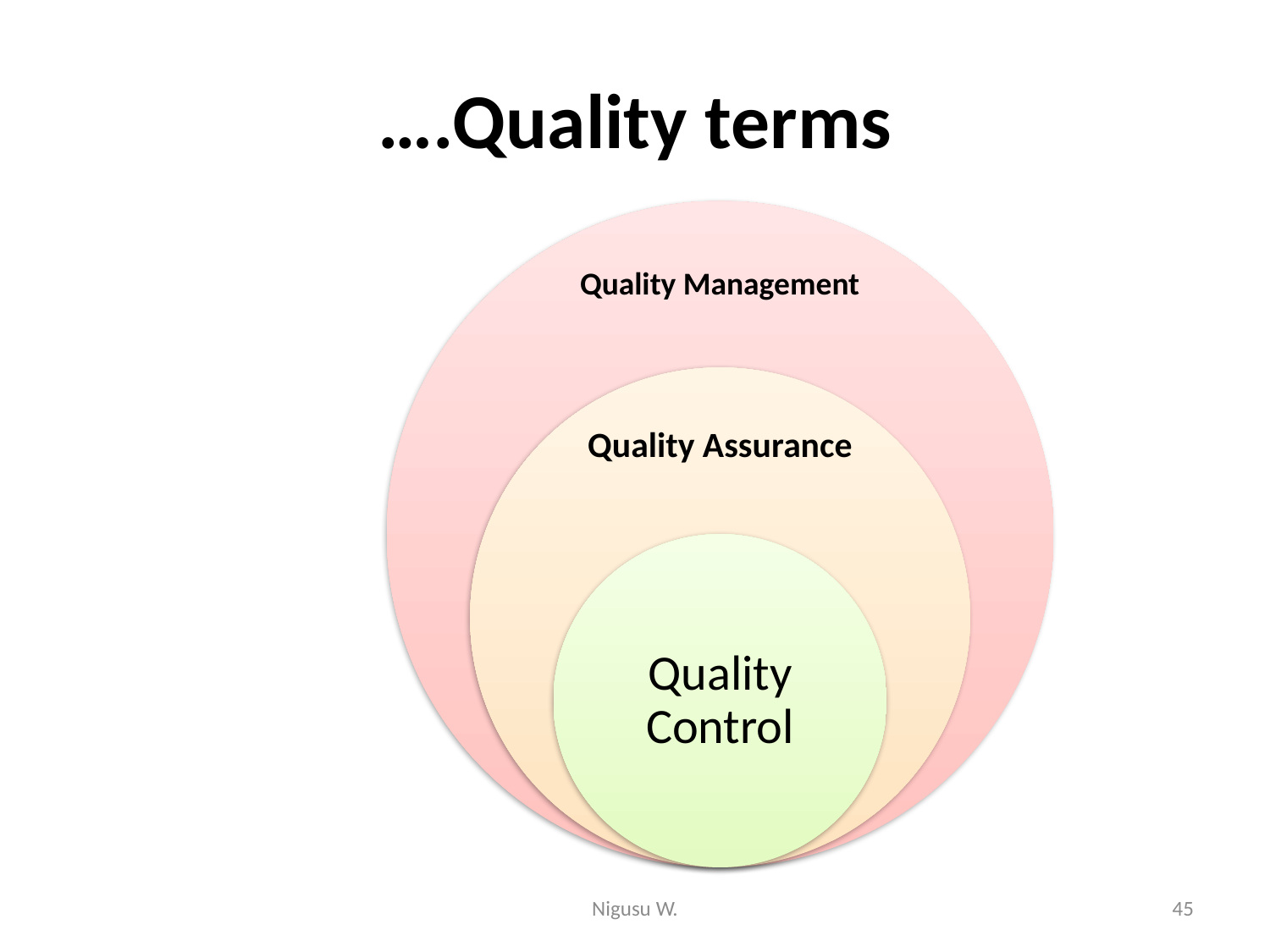

# ….Quality terms
Quality Management
Quality Assurance
Quality Control
Nigusu W.
45